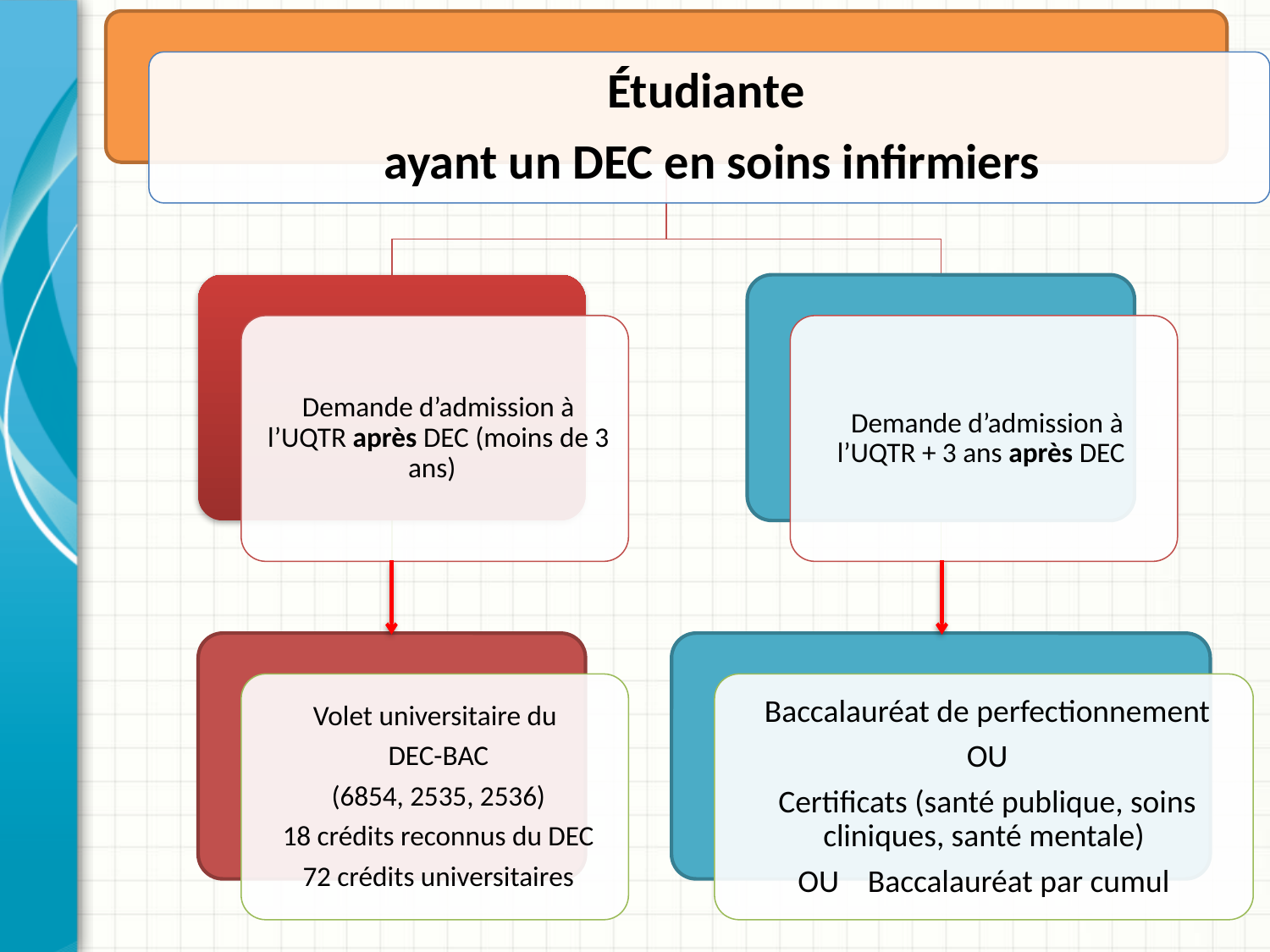

Étudiante
ayant un DEC en soins infirmiers
Demande d’admission à l’UQTR après DEC (moins de 3 ans)
Volet universitaire du
DEC-BAC
 (6854, 2535, 2536)
18 crédits reconnus du DEC
72 crédits universitaires
Demande d’admission à l’UQTR + 3 ans après DEC
Baccalauréat de perfectionnement
OU
Certificats (santé publique, soins cliniques, santé mentale)
OU    Baccalauréat par cumul
#